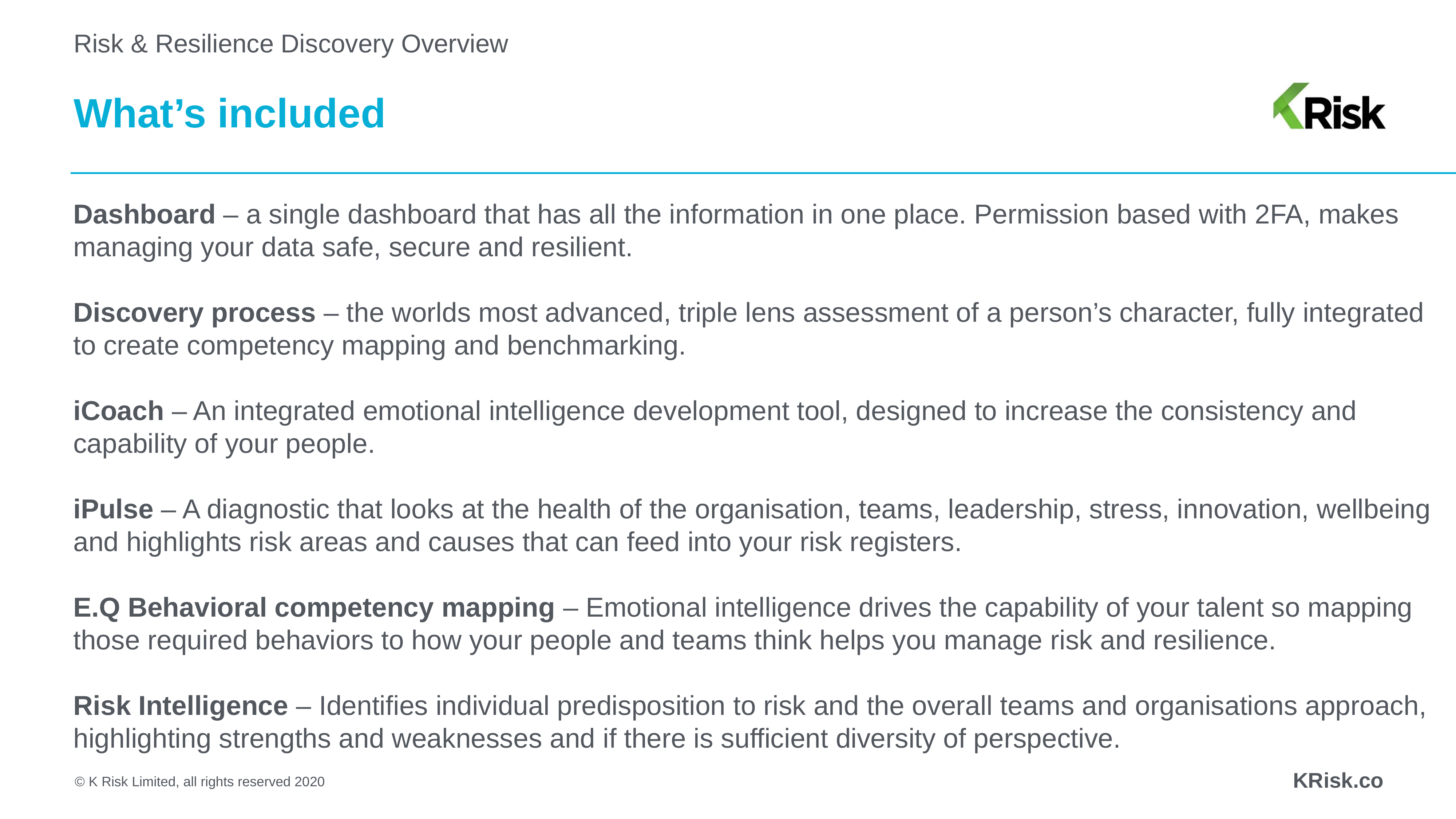

Risk & Resilience Discovery Overview
# What’s included
Dashboard – a single dashboard that has all the information in one place. Permission based with 2FA, makes managing your data safe, secure and resilient.

Discovery process – the worlds most advanced, triple lens assessment of a person’s character, fully integrated to create competency mapping and benchmarking.

iCoach – An integrated emotional intelligence development tool, designed to increase the consistency and capability of your people.

iPulse – A diagnostic that looks at the health of the organisation, teams, leadership, stress, innovation, wellbeing and highlights risk areas and causes that can feed into your risk registers.

E.Q Behavioral competency mapping – Emotional intelligence drives the capability of your talent so mapping those required behaviors to how your people and teams think helps you manage risk and resilience.

Risk Intelligence – Identifies individual predisposition to risk and the overall teams and organisations approach, highlighting strengths and weaknesses and if there is sufficient diversity of perspective.